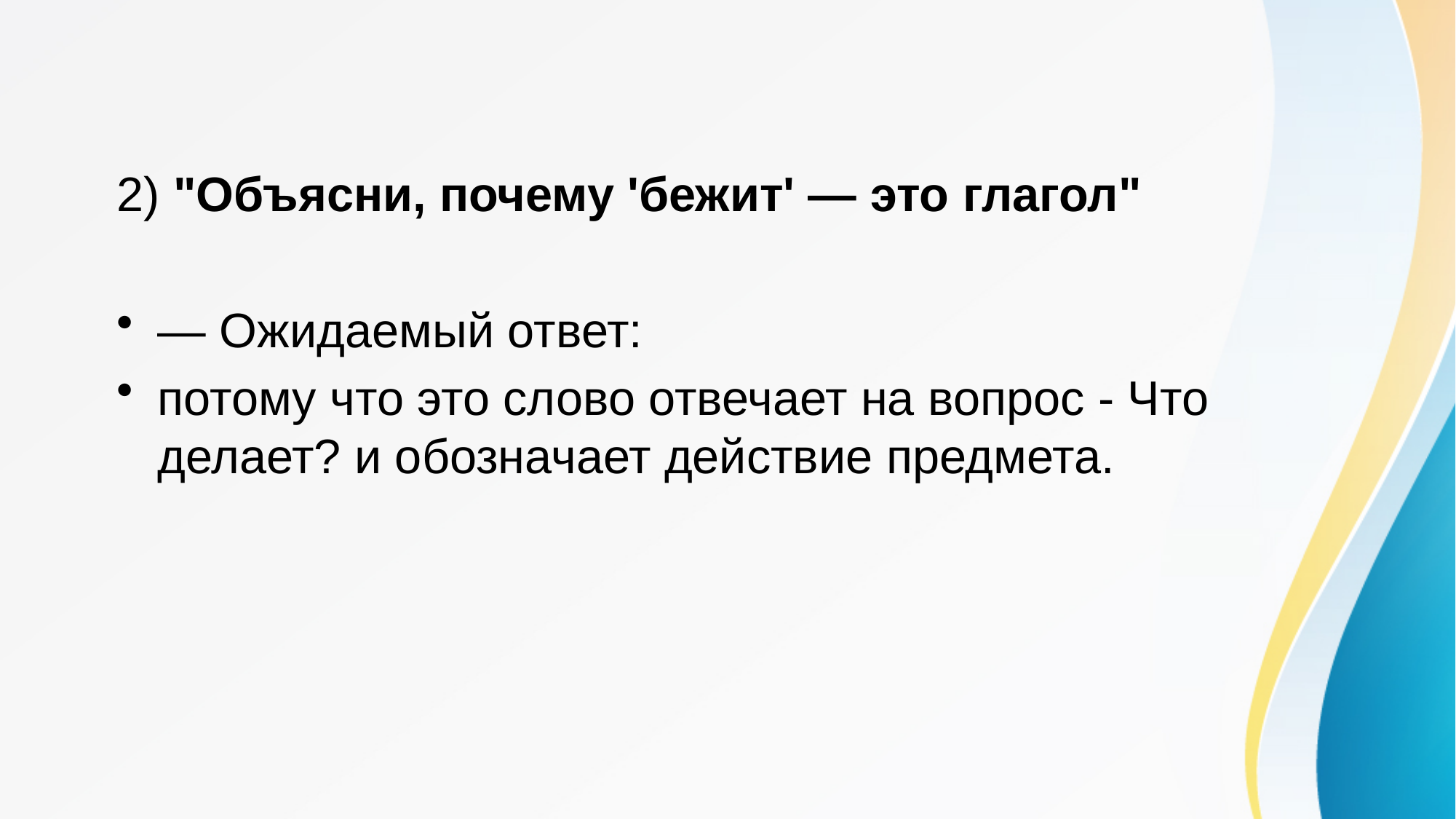

2) "Объясни, почему 'бежит' — это глагол"

— Ожидаемый ответ:
потому что это слово отвечает на вопрос - Что делает? и обозначает действие предмета.